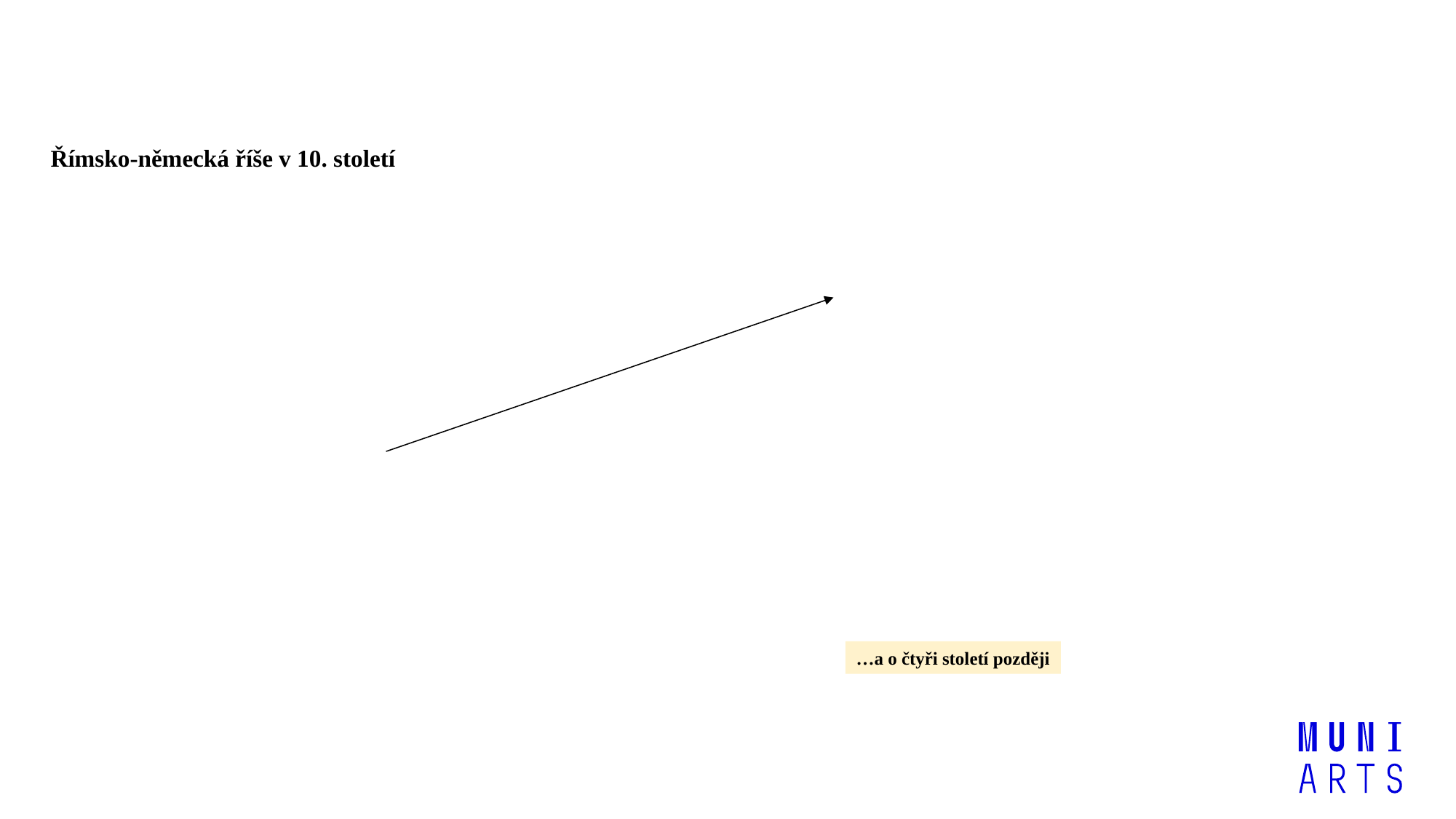

Římsko-německá říše v 10. století
…a o čtyři století později